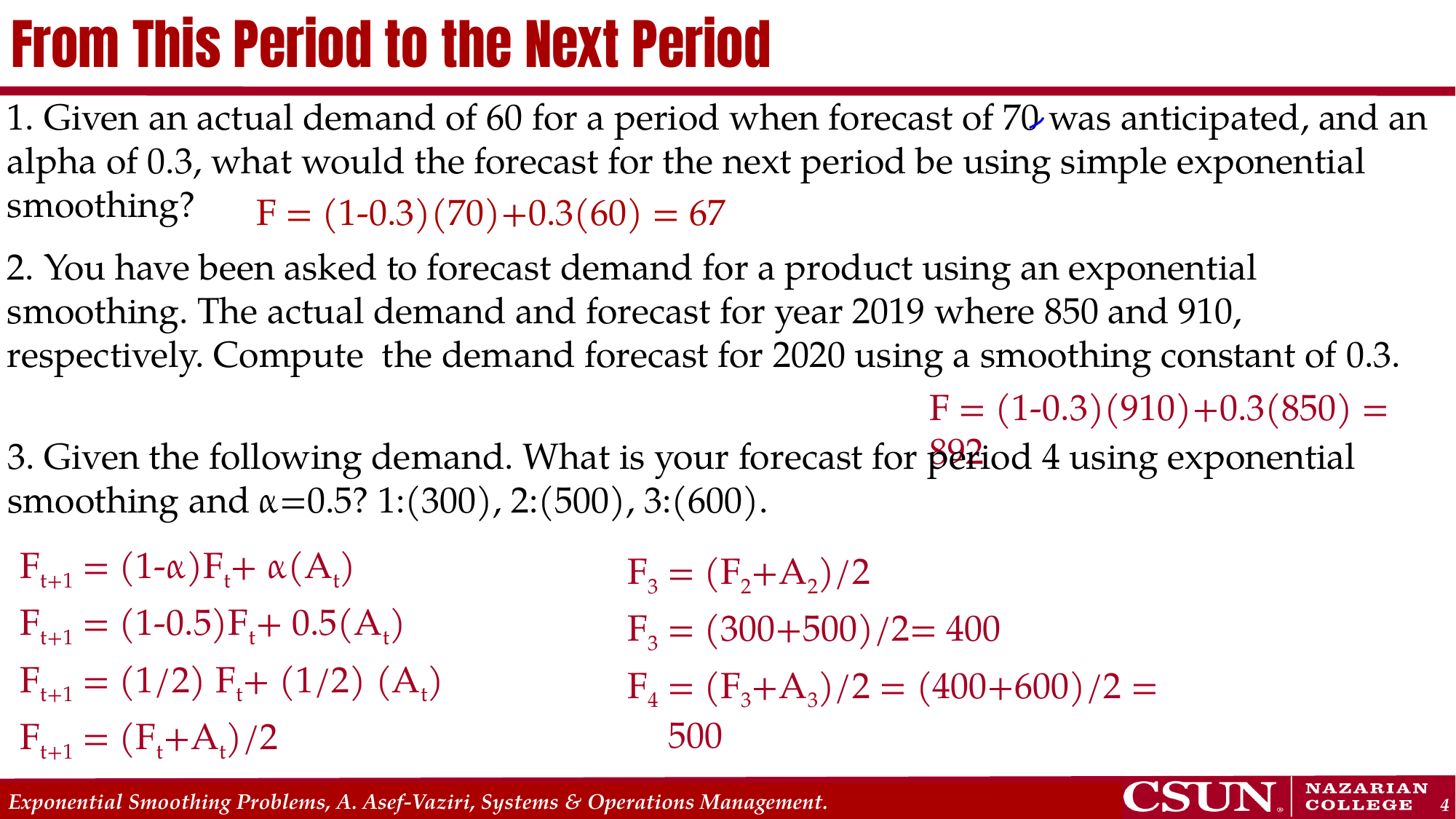

# From This Period to the Next Period
1. Given an actual demand of 60 for a period when forecast of 70 was anticipated, and an alpha of 0.3, what would the forecast for the next period be using simple exponential smoothing?

F = (1-0.3)(70)+0.3(60) = 67
2. You have been asked to forecast demand for a product using an exponential smoothing. The actual demand and forecast for year 2019 where 850 and 910, respectively. Compute  the demand forecast for 2020 using a smoothing constant of 0.3.
F = (1-0.3)(910)+0.3(850) = 892
3. Given the following demand. What is your forecast for period 4 using exponential smoothing and α=0.5? 1:(300), 2:(500), 3:(600).
Ft+1 = (1-α)Ft+ α(At)
Ft+1 = (1-0.5)Ft+ 0.5(At)
Ft+1 = (1/2) Ft+ (1/2) (At)
Ft+1 = (Ft+At)/2
F3 = (F2+A2)/2
F3 = (300+500)/2= 400
F4 = (F3+A3)/2 = (400+600)/2 = 500